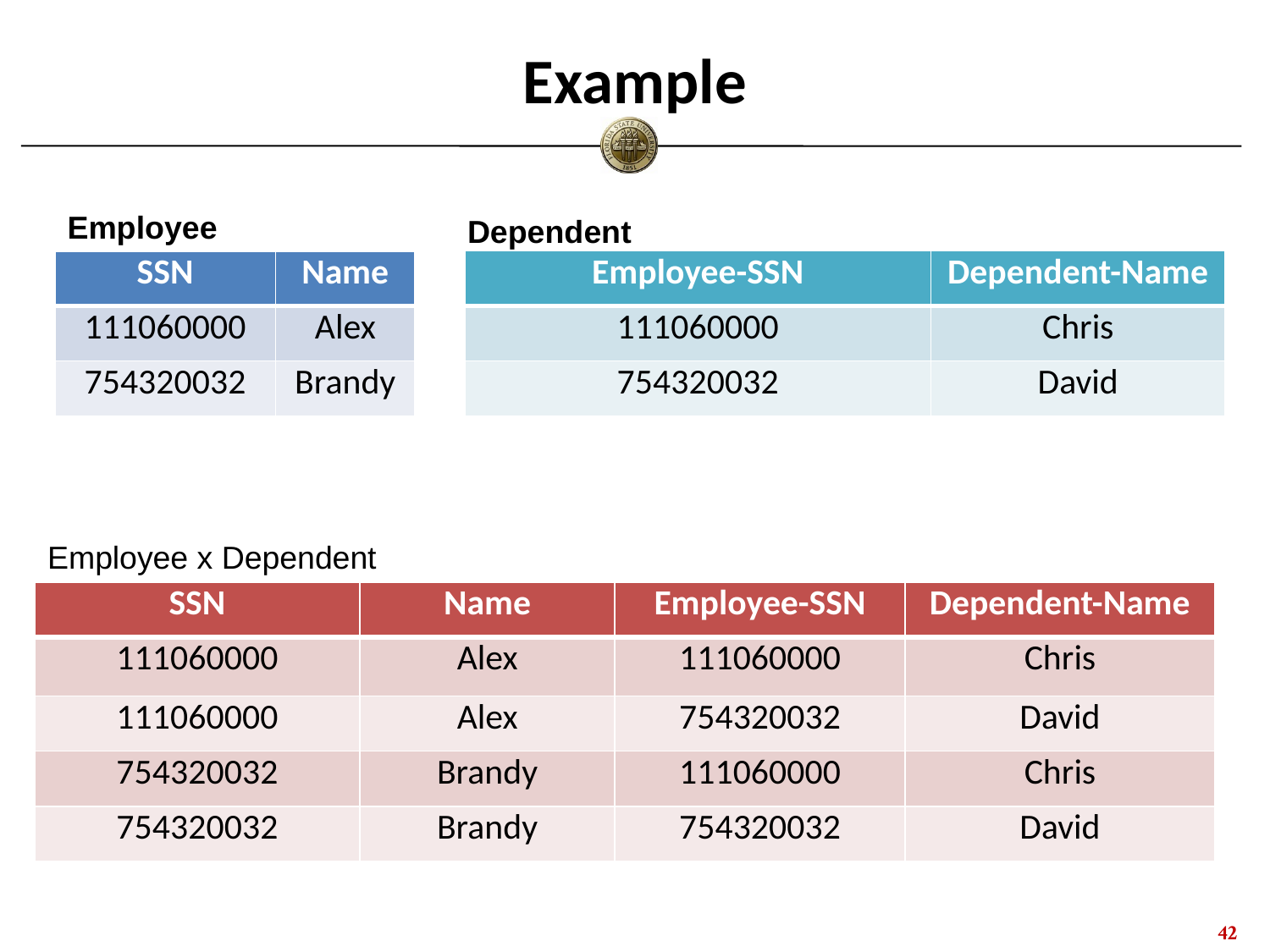

# Example
Employee
Dependent
| Employee-SSN | Dependent-Name |
| --- | --- |
| 111060000 | Chris |
| 754320032 | David |
| SSN | Name |
| --- | --- |
| 111060000 | Alex |
| 754320032 | Brandy |
Employee x Dependent
| SSN | Name | Employee-SSN | Dependent-Name |
| --- | --- | --- | --- |
| 111060000 | Alex | 111060000 | Chris |
| 111060000 | Alex | 754320032 | David |
| 754320032 | Brandy | 111060000 | Chris |
| 754320032 | Brandy | 754320032 | David |
42